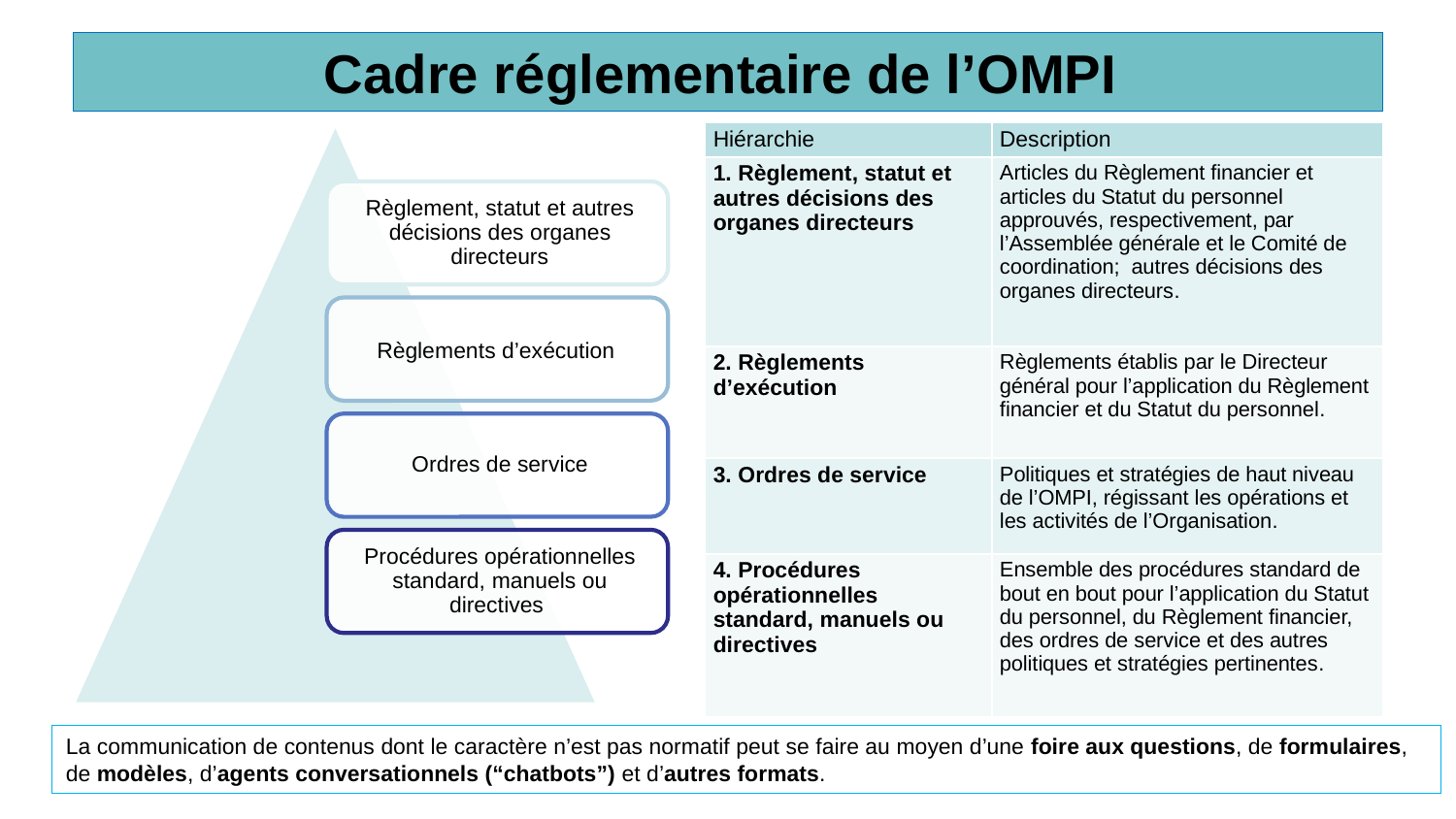

# Cadre réglementaire de l’OMPI
| Hiérarchie | Description |
| --- | --- |
| 1. Règlement, statut et autres décisions des organes directeurs | Articles du Règlement financier et articles du Statut du personnel approuvés, respectivement, par l’Assemblée générale et le Comité de coordination; autres décisions des organes directeurs. |
| 2. Règlements d’exécution | Règlements établis par le Directeur général pour l’application du Règlement financier et du Statut du personnel. |
| 3. Ordres de service | Politiques et stratégies de haut niveau de l’OMPI, régissant les opérations et les activités de l’Organisation. |
| 4. Procédures opérationnelles standard, manuels ou directives | Ensemble des procédures standard de bout en bout pour l’application du Statut du personnel, du Règlement financier, des ordres de service et des autres politiques et stratégies pertinentes. |
Règlement, statut et autres décisions des organes directeurs
Règlements d’exécution
Ordres de service
Procédures opérationnelles standard, manuels ou directives
La communication de contenus dont le caractère n’est pas normatif peut se faire au moyen d’une foire aux questions, de formulaires, de modèles, d’agents conversationnels (“chatbots”) et d’autres formats.
5